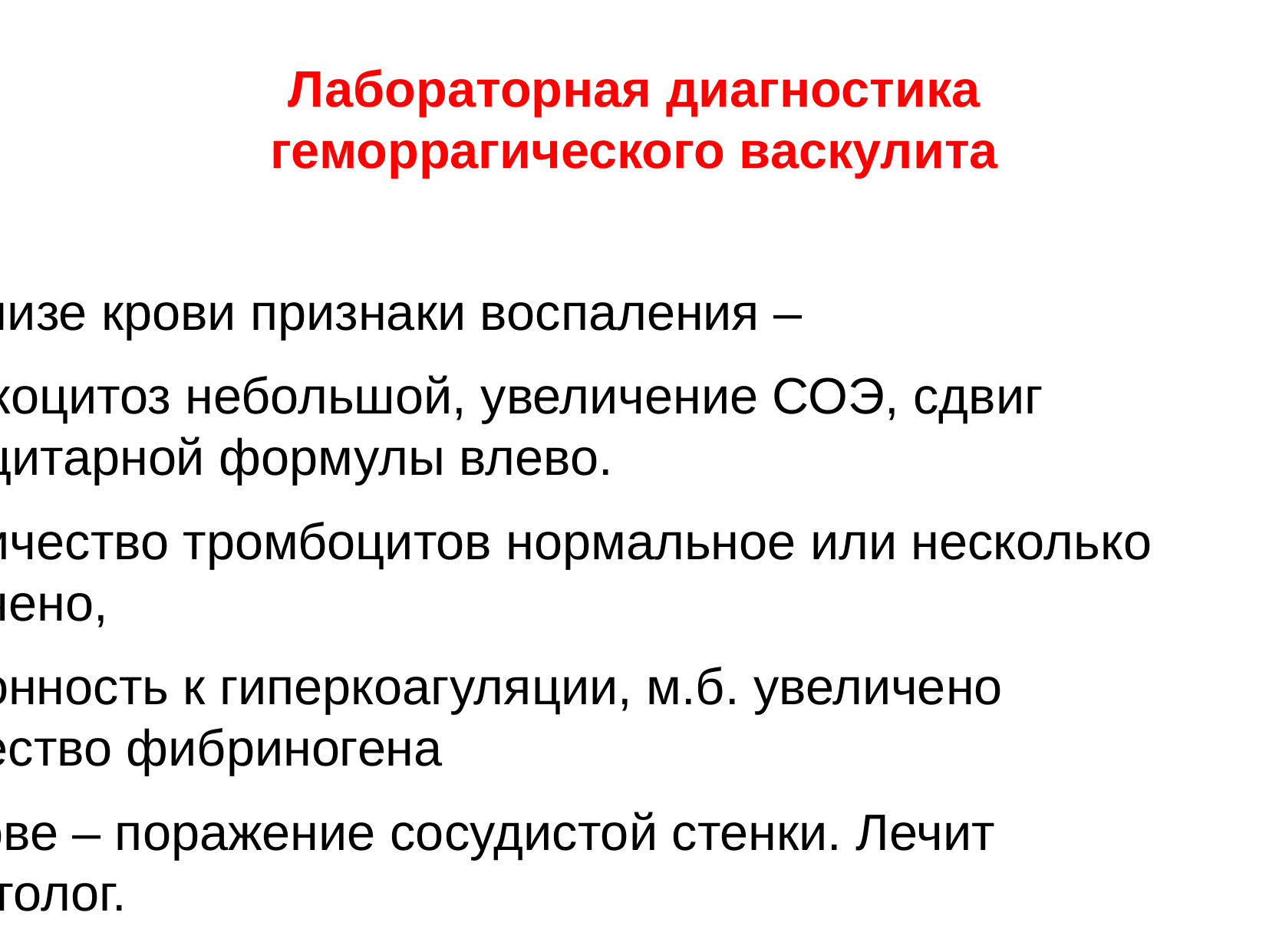

Лабораторная диагностика геморрагического васкулита

В анализе крови признаки воспаления –
1. лейкоцитоз небольшой, увеличение СОЭ, сдвиг лейкоцитарной формулы влево.
2. количество тромбоцитов нормальное или несколько увеличено,
3. склонность к гиперкоагуляции, м.б. увеличено количество фибриногена
В основе – поражение сосудистой стенки. Лечит ревматолог.